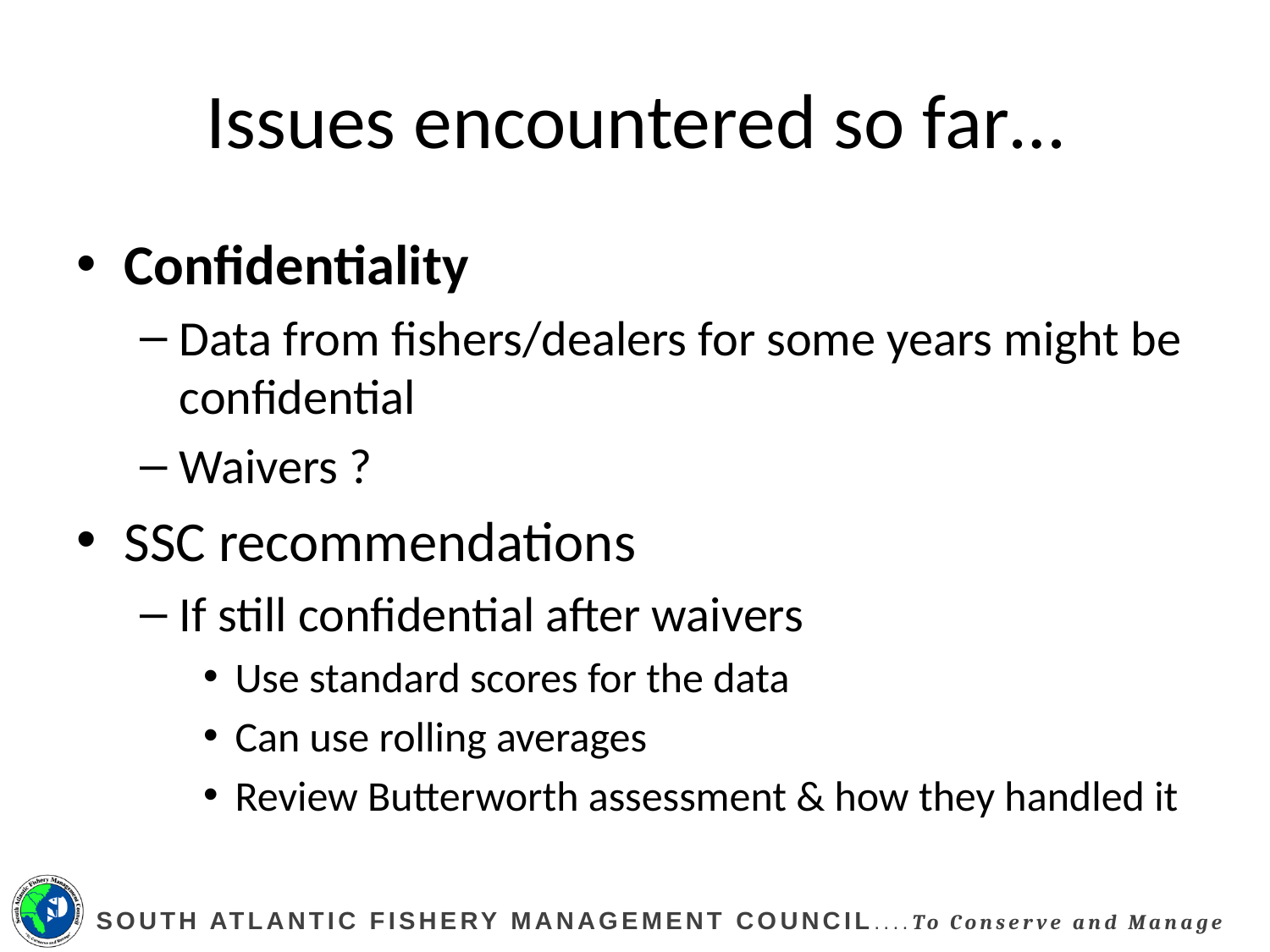

# Issues encountered so far…
Confidentiality
Data from fishers/dealers for some years might be confidential
Waivers ?
SSC recommendations
If still confidential after waivers
Use standard scores for the data
Can use rolling averages
Review Butterworth assessment & how they handled it